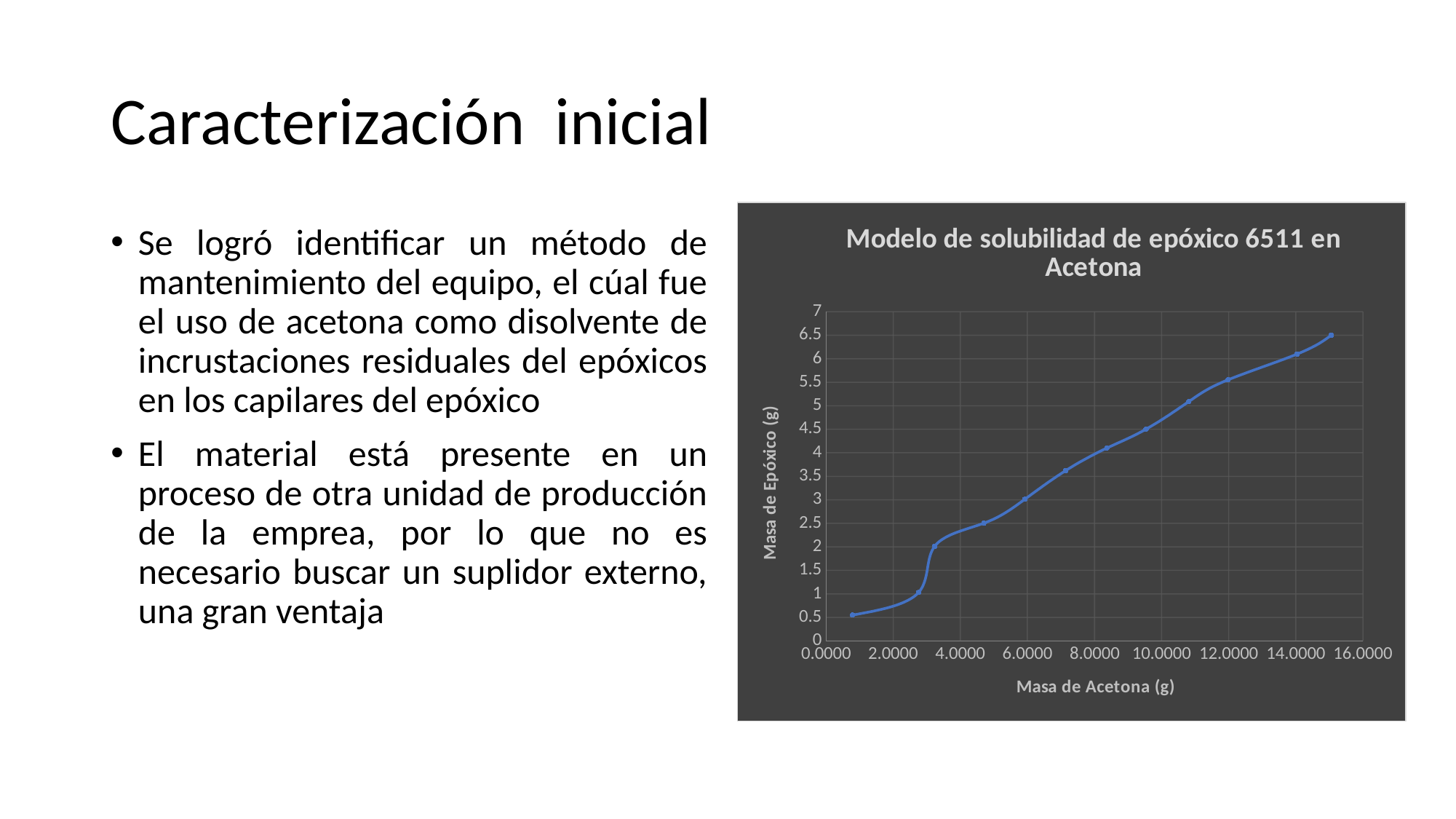

# Caracterización  inicial

### Chart: Modelo de solubilidad de epóxico 6511 en Acetona

| Category |  |
|---|---|
Se logró identificar un método de mantenimiento del equipo, el cúal fue el uso de acetona como disolvente de incrustaciones residuales del epóxicos en los capilares del epóxico
El material está presente en un proceso de otra unidad de producción de la emprea, por lo que no es necesario buscar un suplidor externo, una gran ventaja